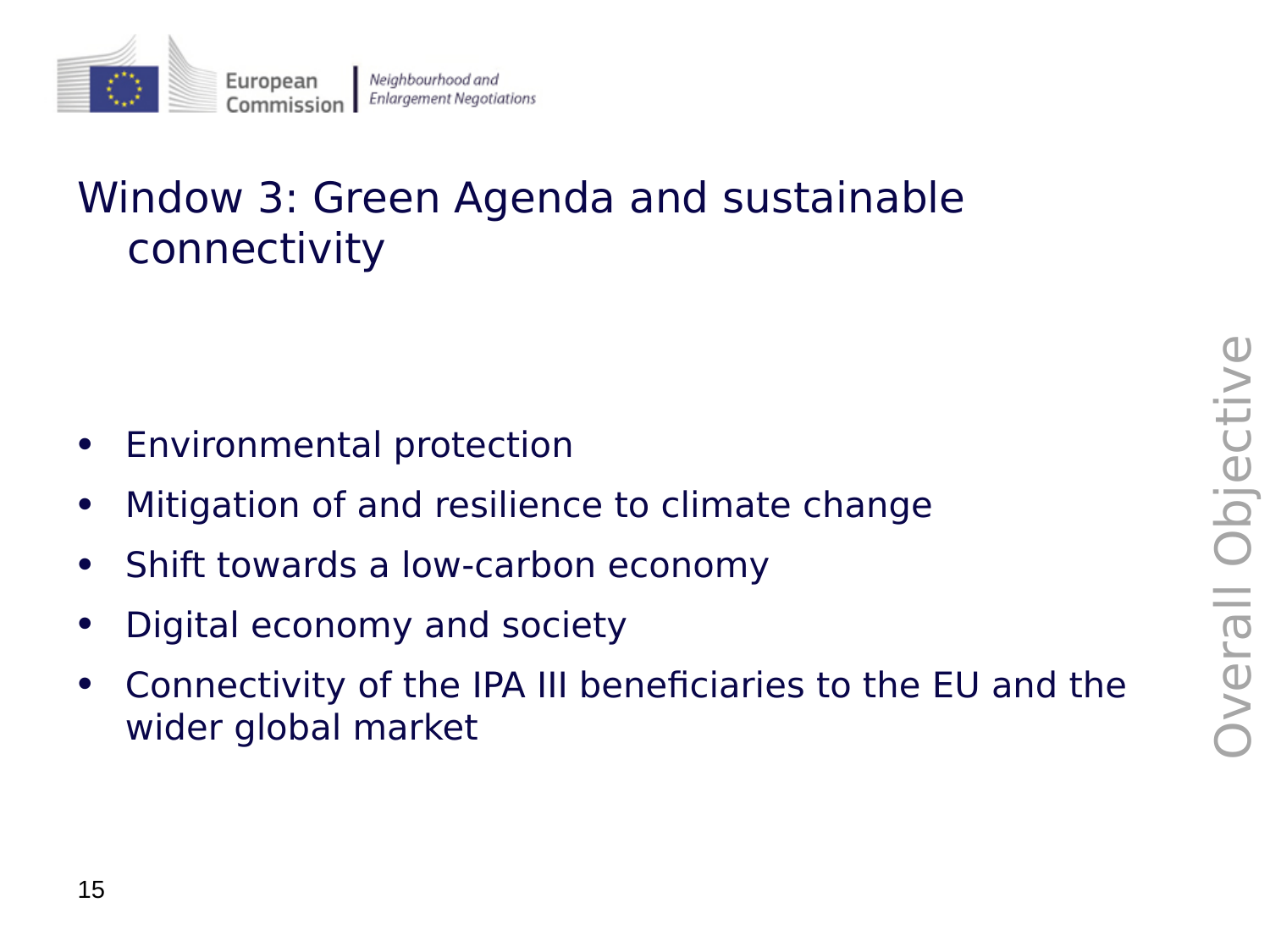

# Window 3: Green Agenda and sustainable connectivity
Environmental protection
Mitigation of and resilience to climate change
Shift towards a low-carbon economy
Digital economy and society
Connectivity of the IPA III beneficiaries to the EU and the wider global market
Overall Objective
15